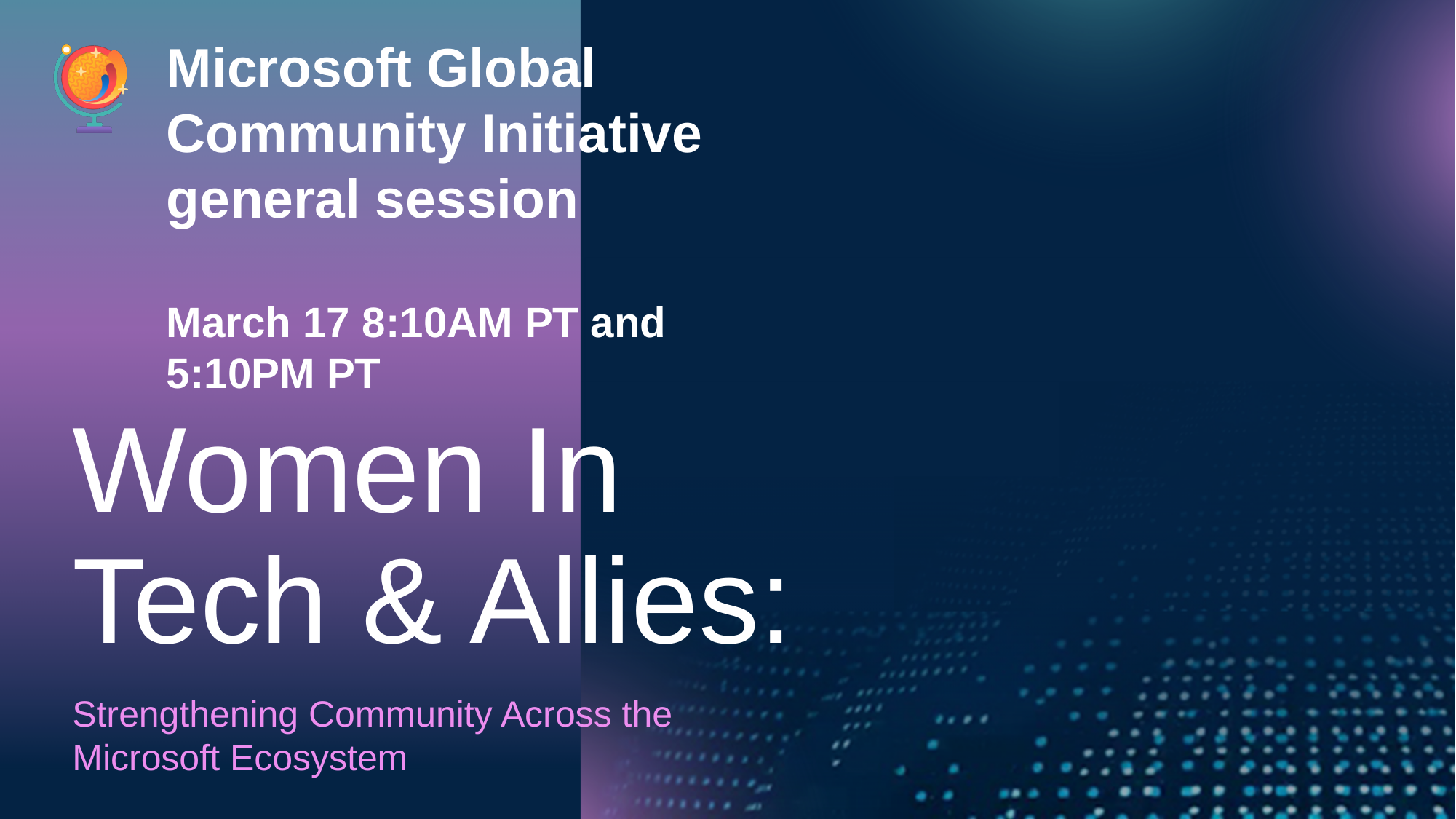

Microsoft Global Community Initiative
general session

March 17 8:10AM PT and 5:10PM PT
# Women In Tech & Allies:
Strengthening Community Across the Microsoft Ecosystem